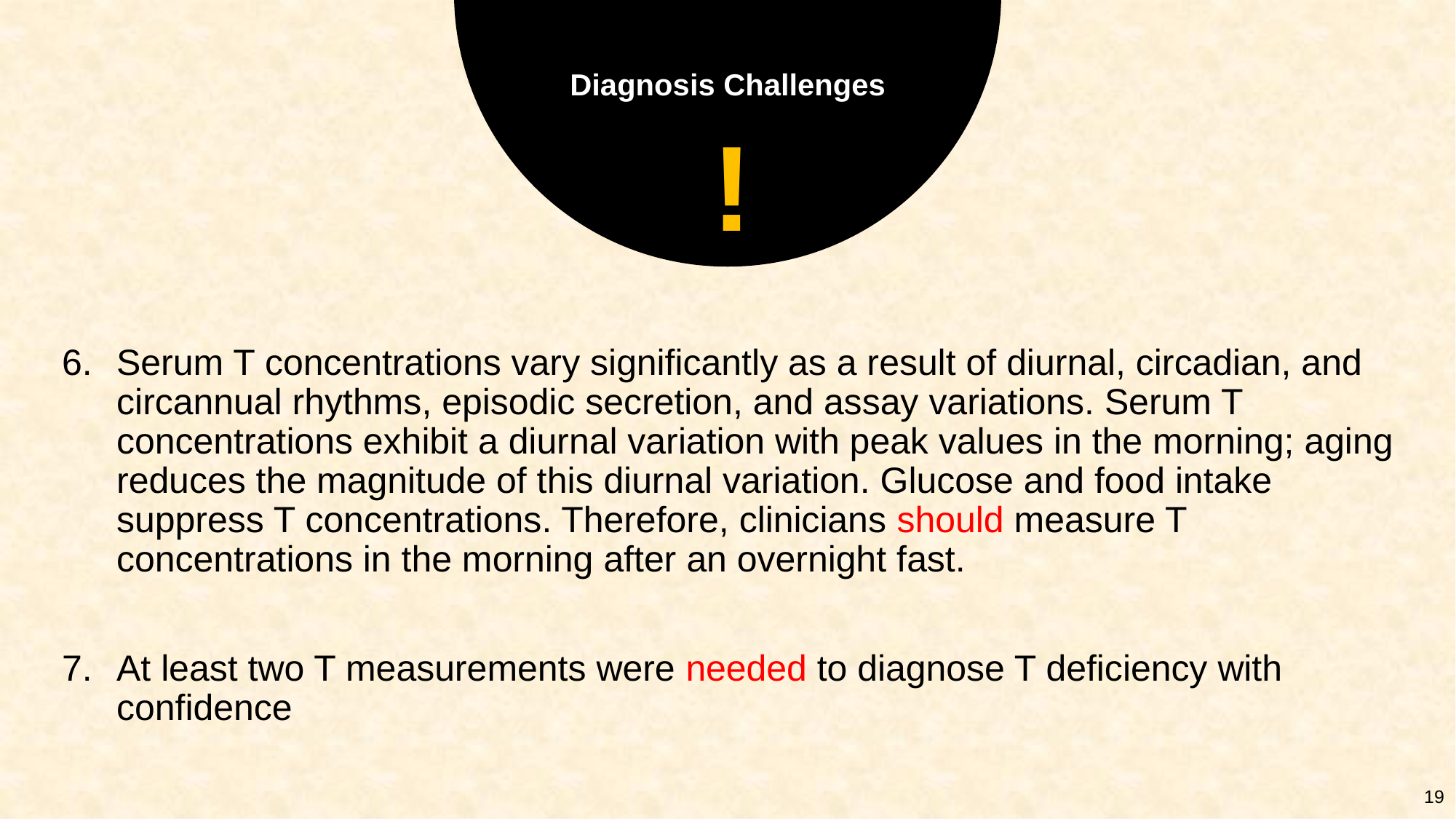

Diagnosis Challenges
!
Serum T concentrations vary significantly as a result of diurnal, circadian, and circannual rhythms, episodic secretion, and assay variations. Serum T concentrations exhibit a diurnal variation with peak values in the morning; aging reduces the magnitude of this diurnal variation. Glucose and food intake suppress T concentrations. Therefore, clinicians should measure T concentrations in the morning after an overnight fast.

At least two T measurements were needed to diagnose T deficiency with confidence
19